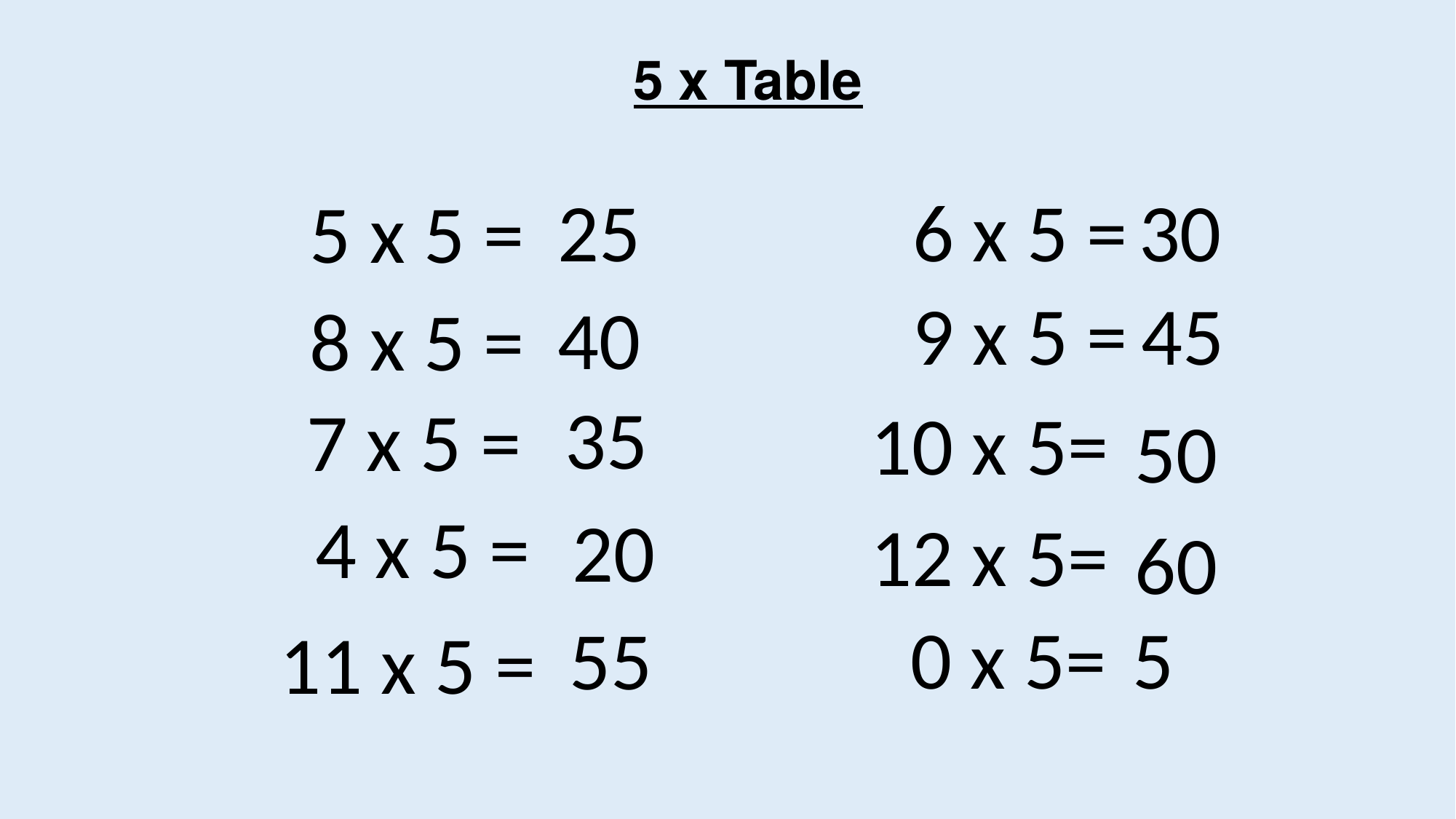

5 x Table
25
6 x 5 =
30
5 x 5 =
9 x 5 =
45
40
8 x 5 =
35
7 x 5 =
10 x 5=
50
4 x 5 =
20
12 x 5=
60
0 x 5=
5
55
11 x 5 =